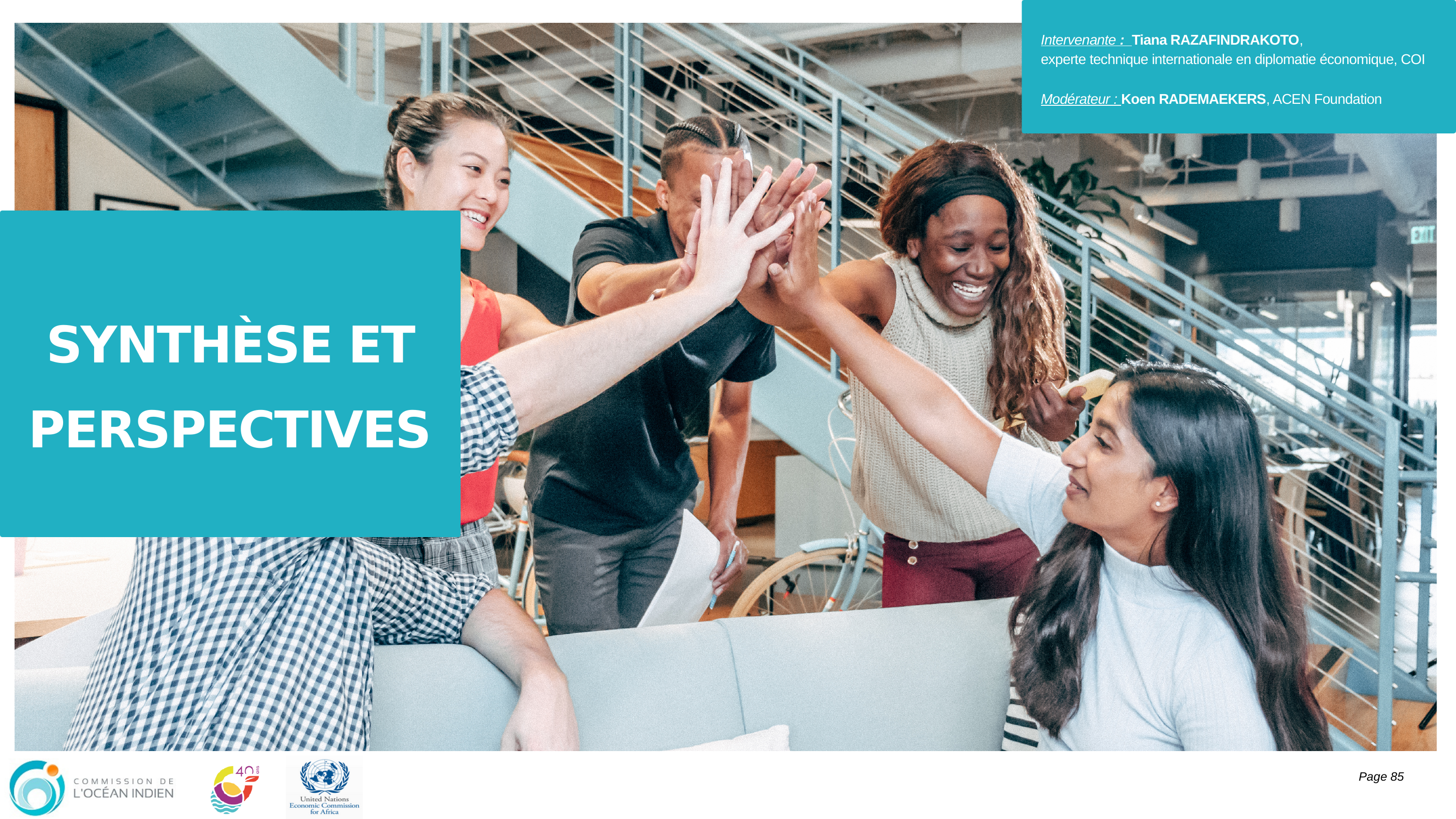

Intervenante :  Tiana RAZAFINDRAKOTO,
experte technique internationale en diplomatie économique, COI

Modérateur : Koen RADEMAEKERS, ACEN Foundation

SYNTHÈSE ET PERSPECTIVES

Page 85